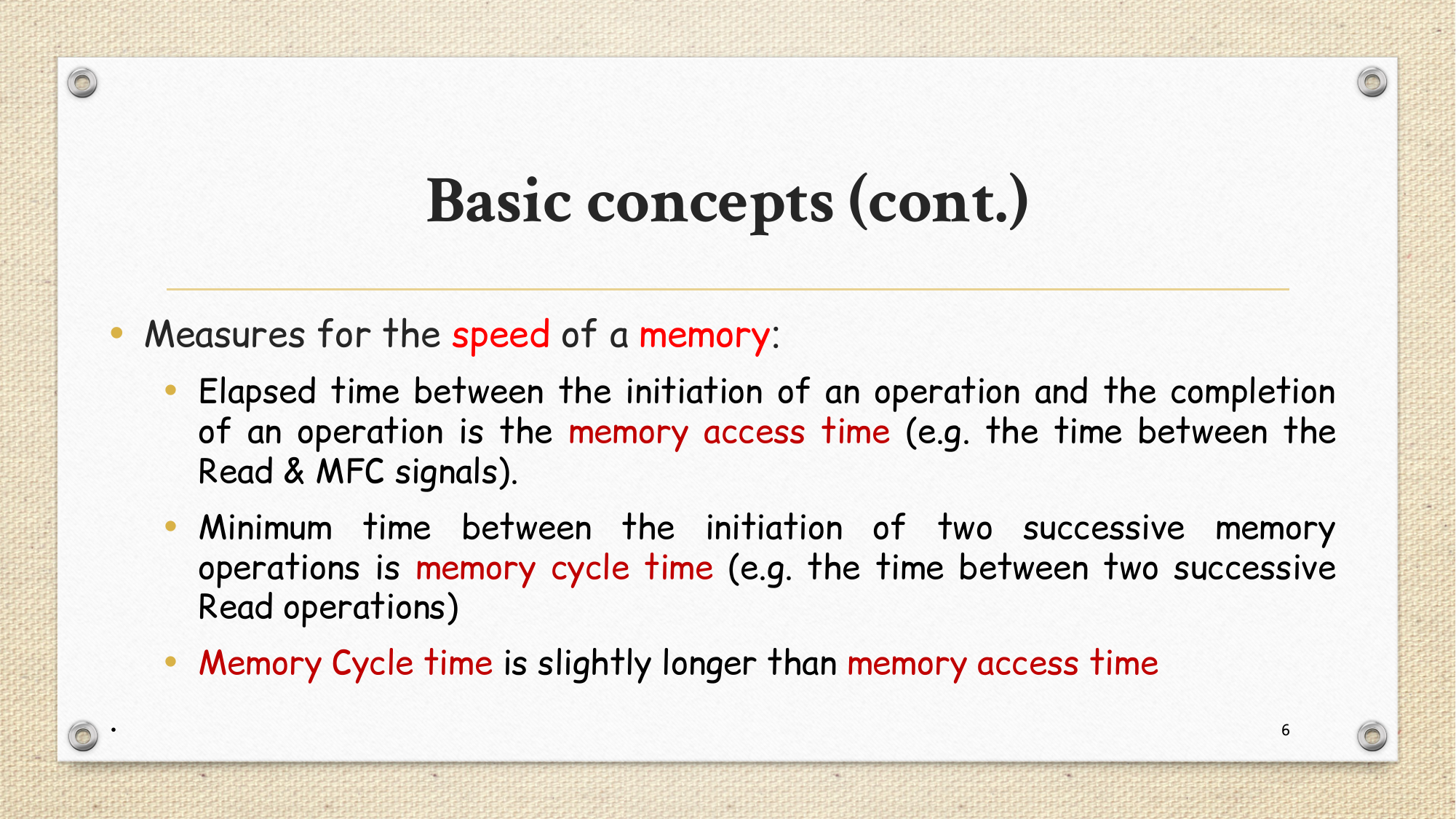

# Basic concepts (cont.)
Measures for the speed of a memory:
Elapsed time between the initiation of an operation and the completion of an operation is the memory access time (e.g. the time between the Read & MFC signals).
Minimum time between the initiation of two successive memory operations is memory cycle time (e.g. the time between two successive Read operations)
Memory Cycle time is slightly longer than memory access time
.

6